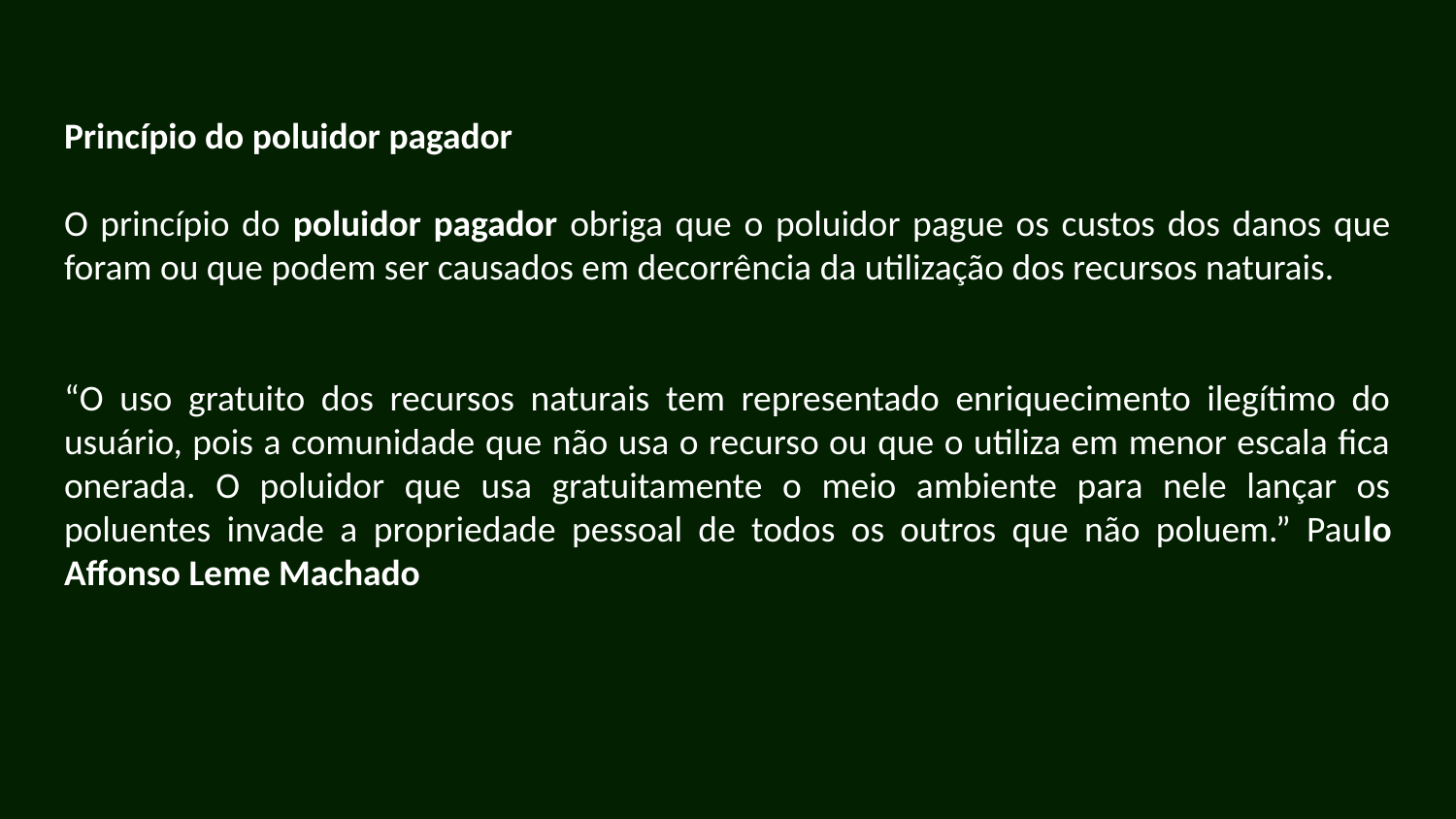

Princípio do poluidor pagador

O princípio do poluidor pagador obriga que o poluidor pague os custos dos danos que foram ou que podem ser causados em decorrência da utilização dos recursos naturais.

“O uso gratuito dos recursos naturais tem representado enriquecimento ilegítimo do usuário, pois a comunidade que não usa o recurso ou que o utiliza em menor escala fica onerada. O poluidor que usa gratuitamente o meio ambiente para nele lançar os poluentes invade a propriedade pessoal de todos os outros que não poluem.” Paulo Affonso Leme Machado